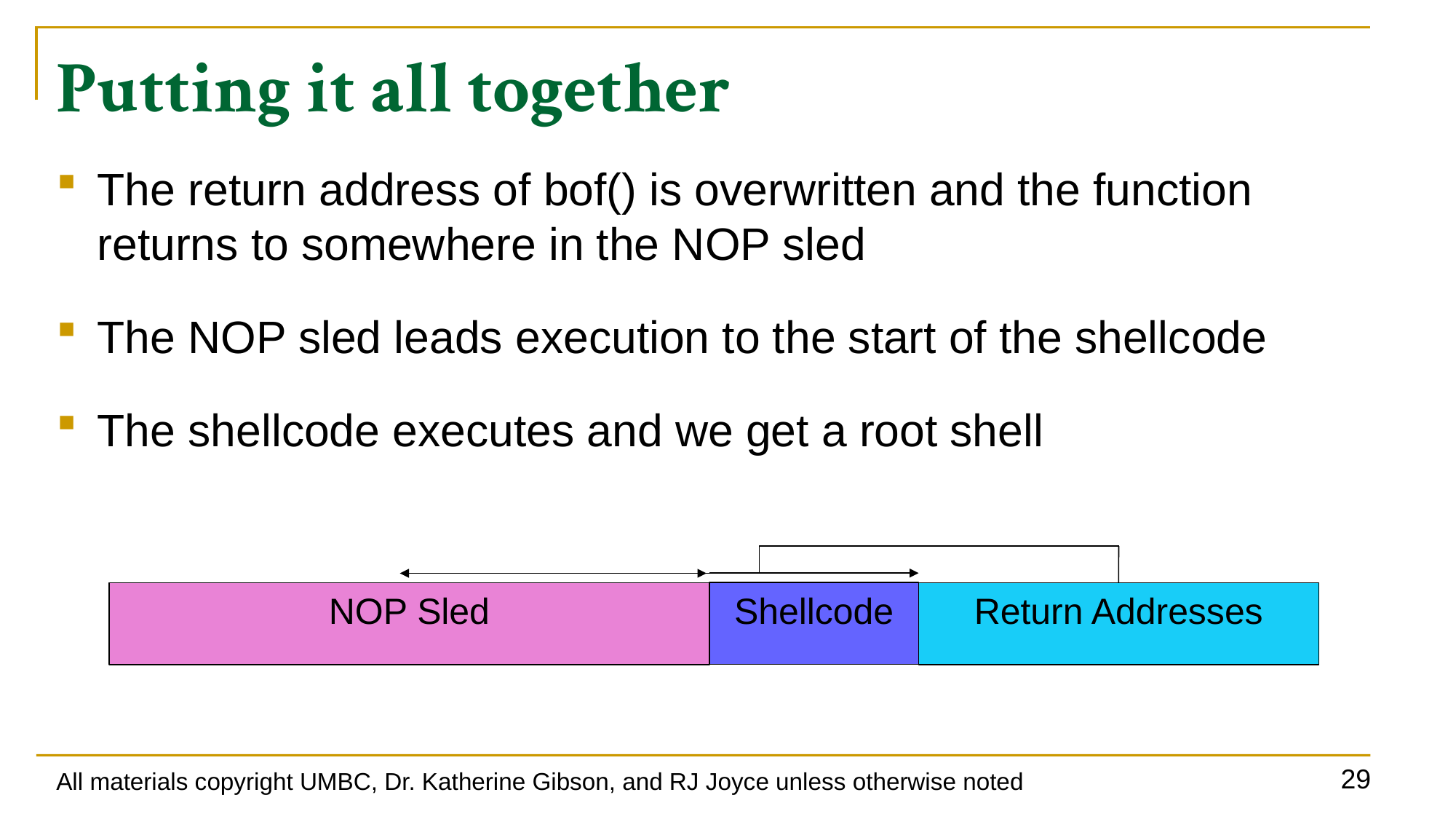

# Putting it all together
The return address of bof() is overwritten and the function returns to somewhere in the NOP sled
The NOP sled leads execution to the start of the shellcode
The shellcode executes and we get a root shell

Shellcode
NOP Sled
Return Addresses